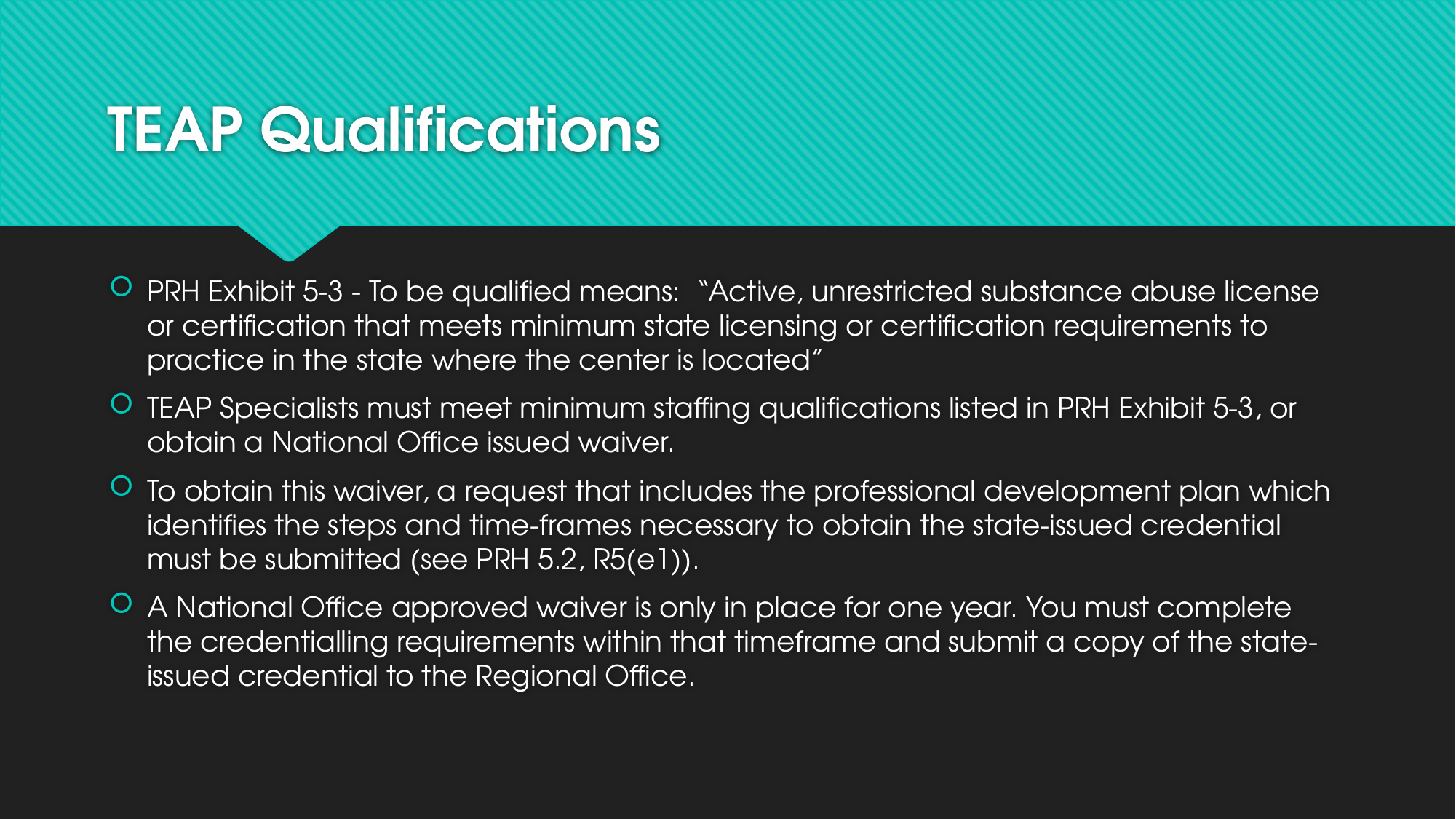

# TEAP Qualifications
PRH Exhibit 5-3 - To be qualified means:  “Active, unrestricted substance abuse license or certification that meets minimum state licensing or certification requirements to practice in the state where the center is located”
TEAP Specialists must meet minimum staffing qualifications listed in PRH Exhibit 5-3, or obtain a National Office issued waiver.
To obtain this waiver, a request that includes the professional development plan which identifies the steps and time-frames necessary to obtain the state-issued credential must be submitted (see PRH 5.2, R5(e1)).
A National Office approved waiver is only in place for one year. You must complete the credentialling requirements within that timeframe and submit a copy of the state-issued credential to the Regional Office.